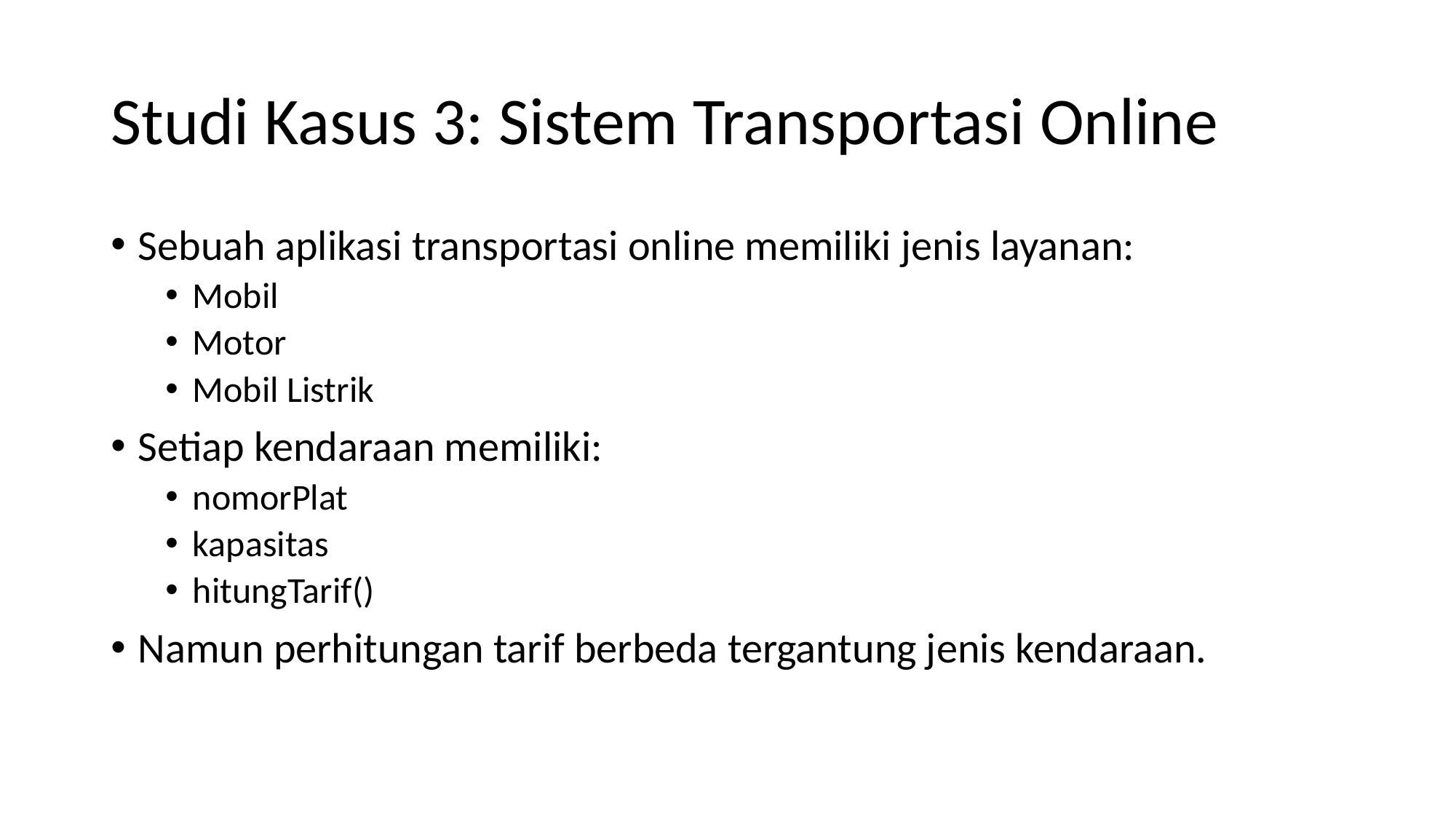

# Studi Kasus 3: Sistem Transportasi Online
Sebuah aplikasi transportasi online memiliki jenis layanan:
Mobil
Motor
Mobil Listrik
Setiap kendaraan memiliki:
nomorPlat
kapasitas
hitungTarif()
Namun perhitungan tarif berbeda tergantung jenis kendaraan.